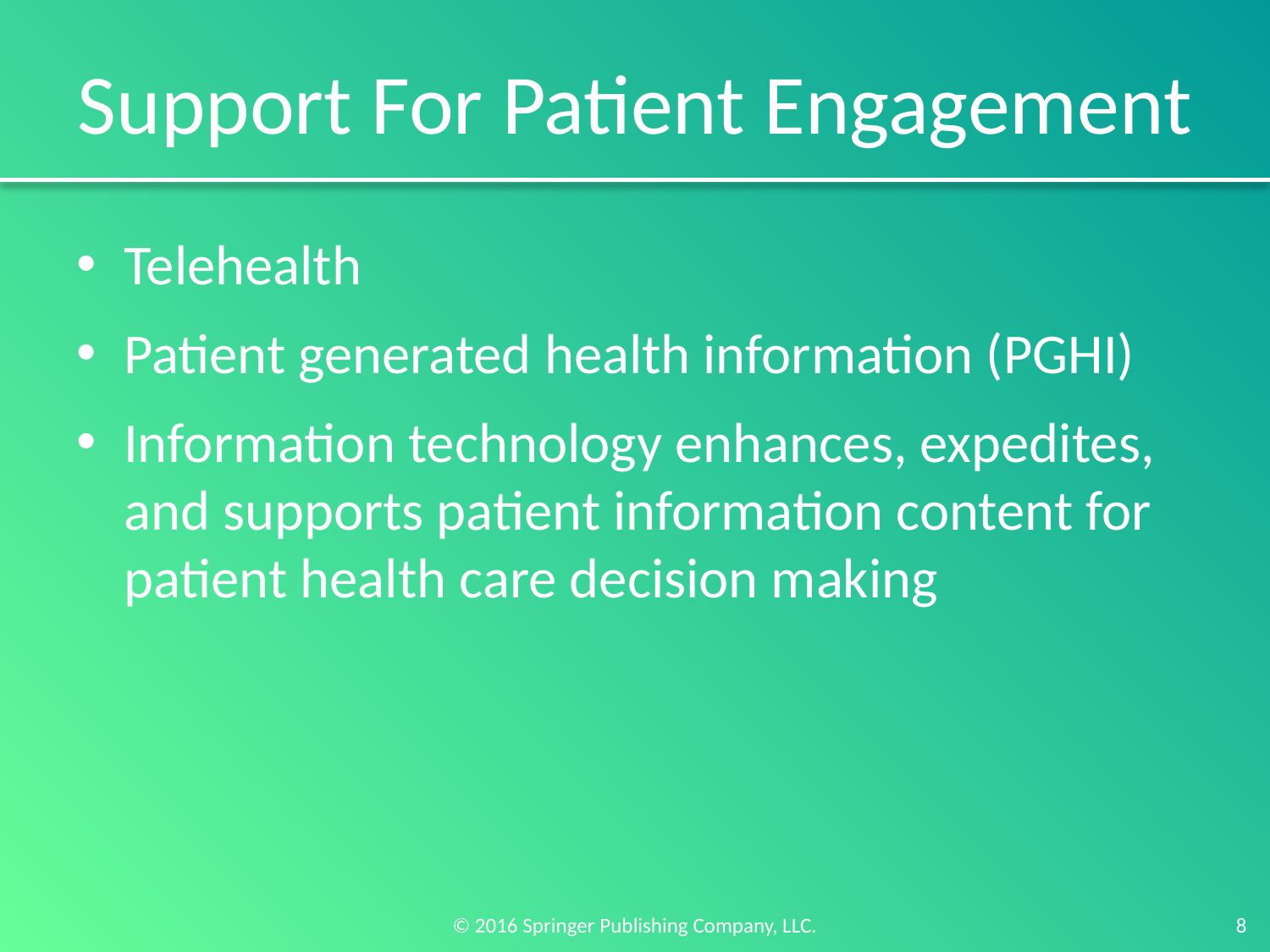

# Support For Patient Engagement
Telehealth
Patient generated health information (PGHI)
Information technology enhances, expedites, and supports patient information content for patient health care decision making
8